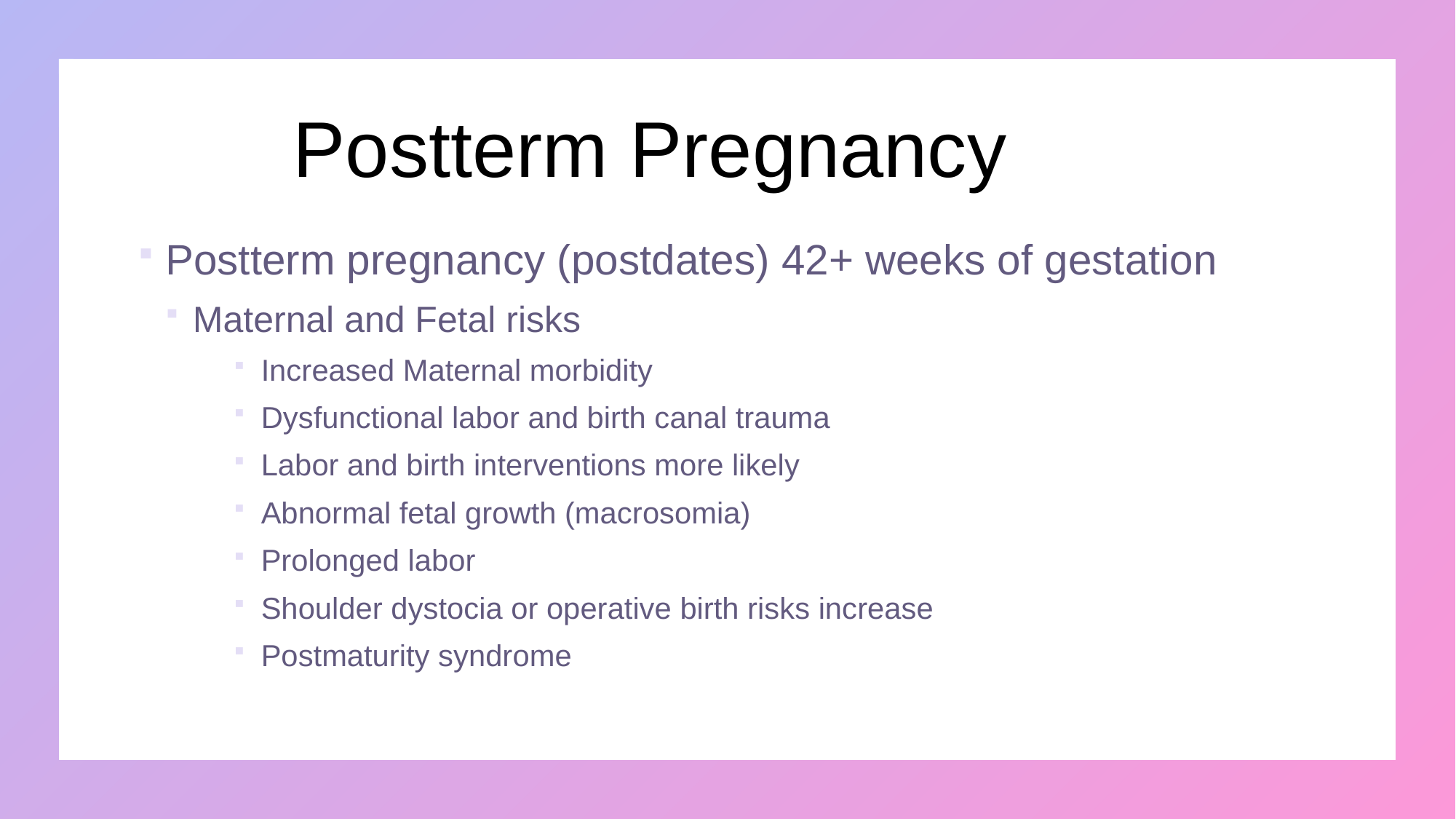

# Postterm Pregnancy
Postterm pregnancy (postdates) 42+ weeks of gestation
Maternal and Fetal risks
Increased Maternal morbidity
Dysfunctional labor and birth canal trauma
Labor and birth interventions more likely
Abnormal fetal growth (macrosomia)
Prolonged labor
Shoulder dystocia or operative birth risks increase
Postmaturity syndrome